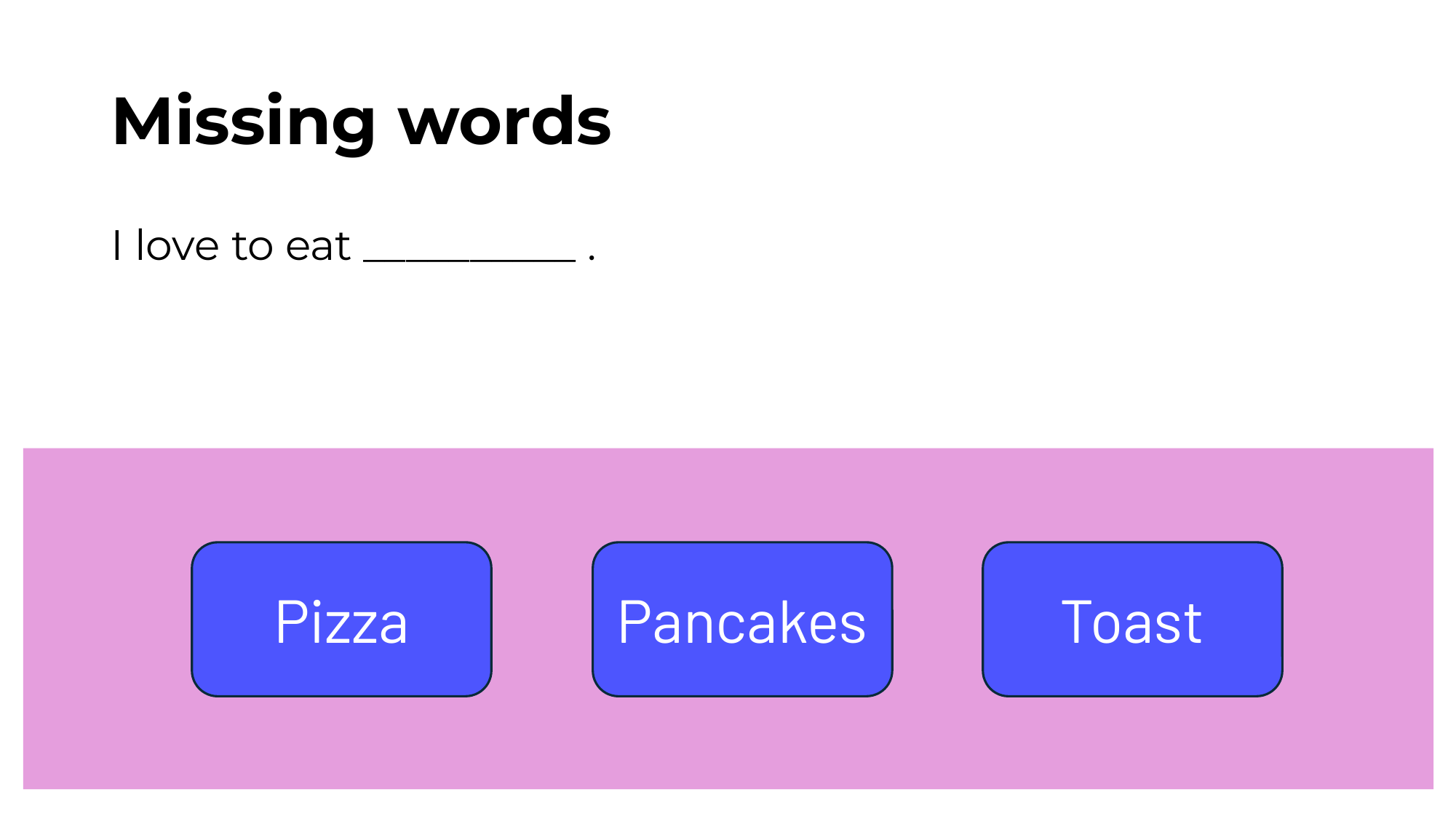

# Missing words
I love to eat __________ .

Pancakes
Pizza
Toast